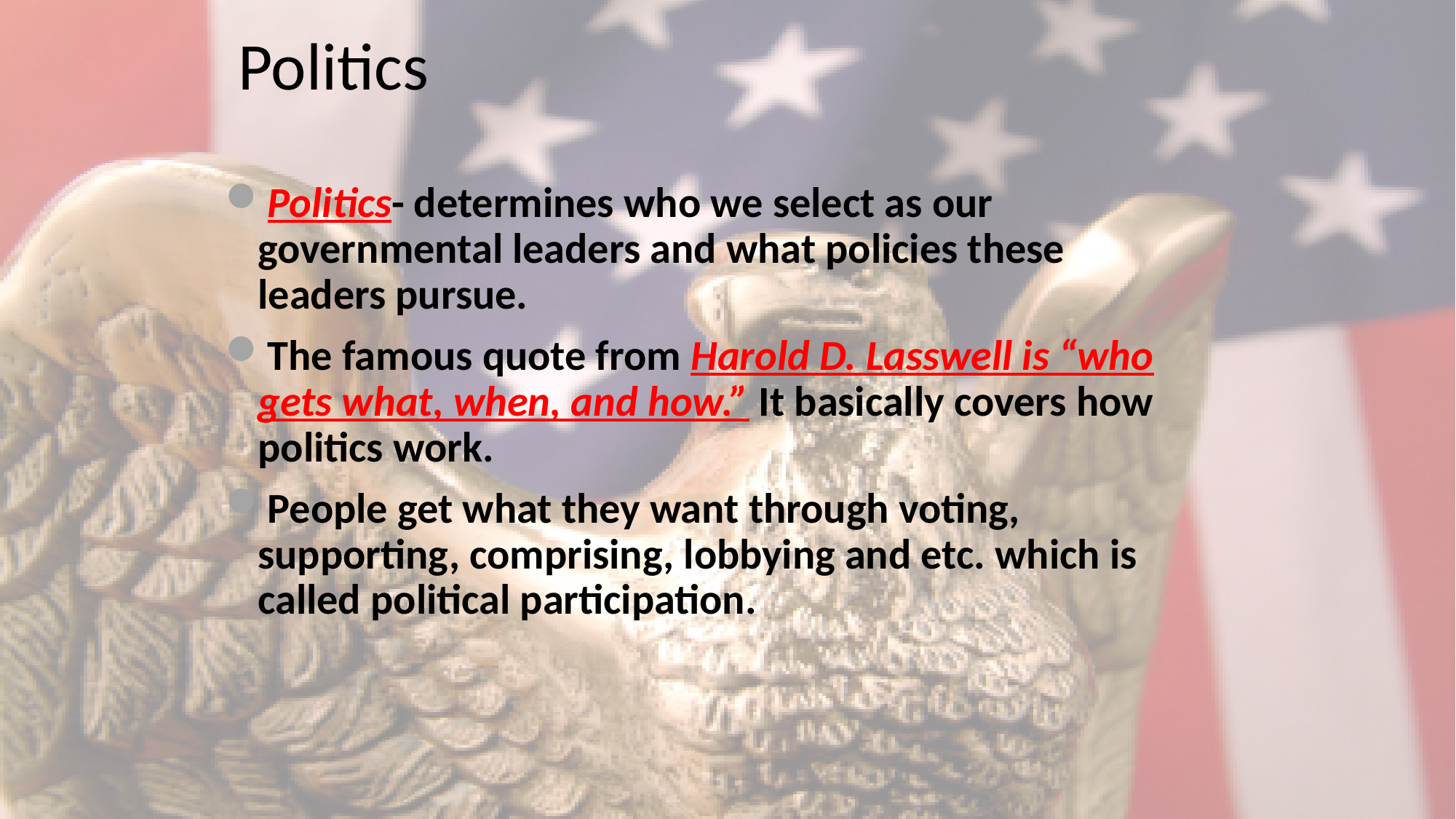

# Politics
Politics- determines who we select as our governmental leaders and what policies these leaders pursue.
The famous quote from Harold D. Lasswell is “who gets what, when, and how.” It basically covers how politics work.
People get what they want through voting, supporting, comprising, lobbying and etc. which is called political participation.